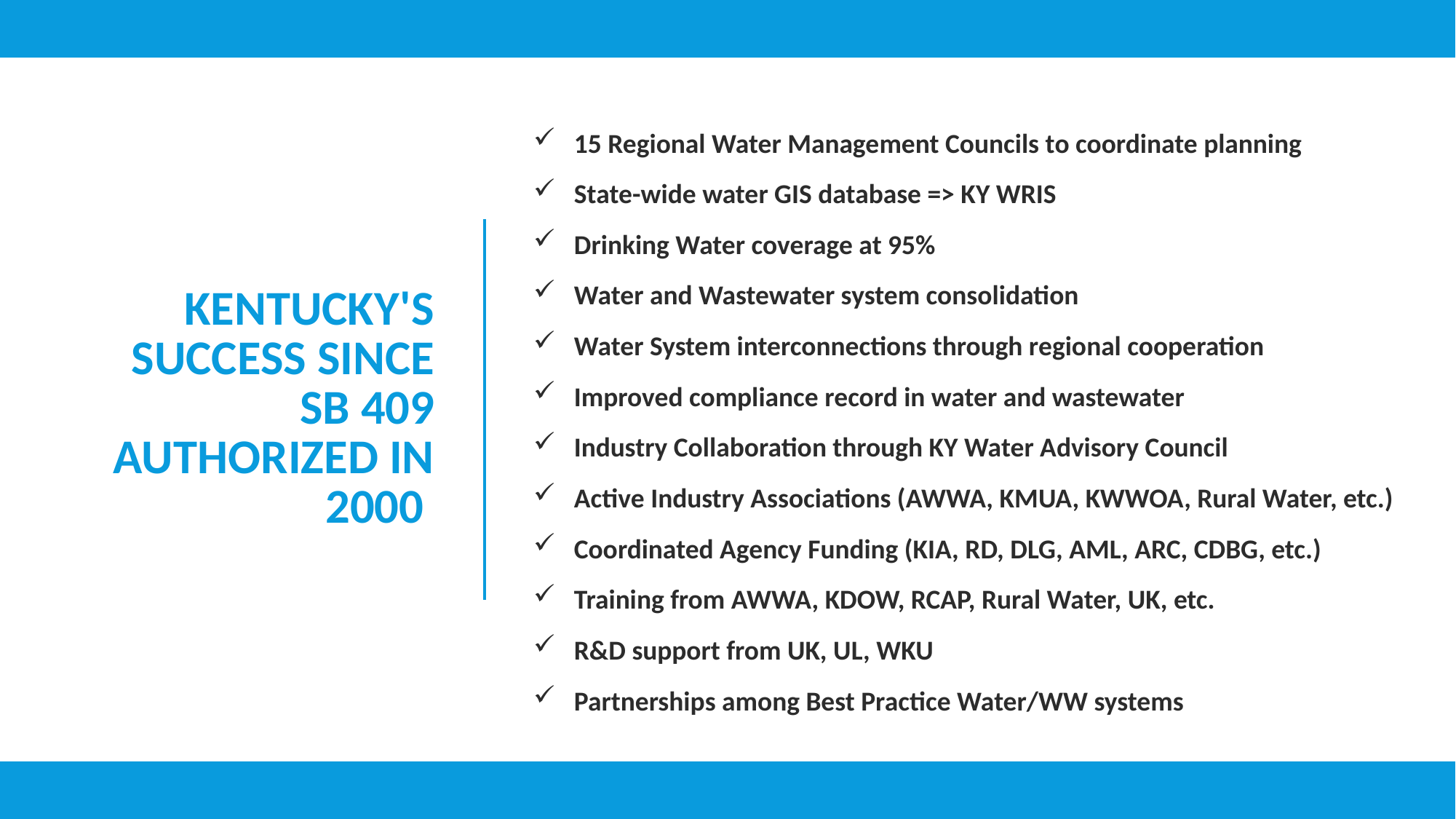

15 Regional Water Management Councils to coordinate planning
State-wide water GIS database => KY WRIS
Drinking Water coverage at 95%
Water and Wastewater system consolidation
Water System interconnections through regional cooperation
Improved compliance record in water and wastewater
Industry Collaboration through KY Water Advisory Council
Active Industry Associations (AWWA, KMUA, KWWOA, Rural Water, etc.)
Coordinated Agency Funding (KIA, RD, DLG, AML, ARC, CDBG, etc.)
Training from AWWA, KDOW, RCAP, Rural Water, UK, etc.
R&D support from UK, UL, WKU
Partnerships among Best Practice Water/WW systems
# Kentucky's success since SB 409 authorized in 2000

3